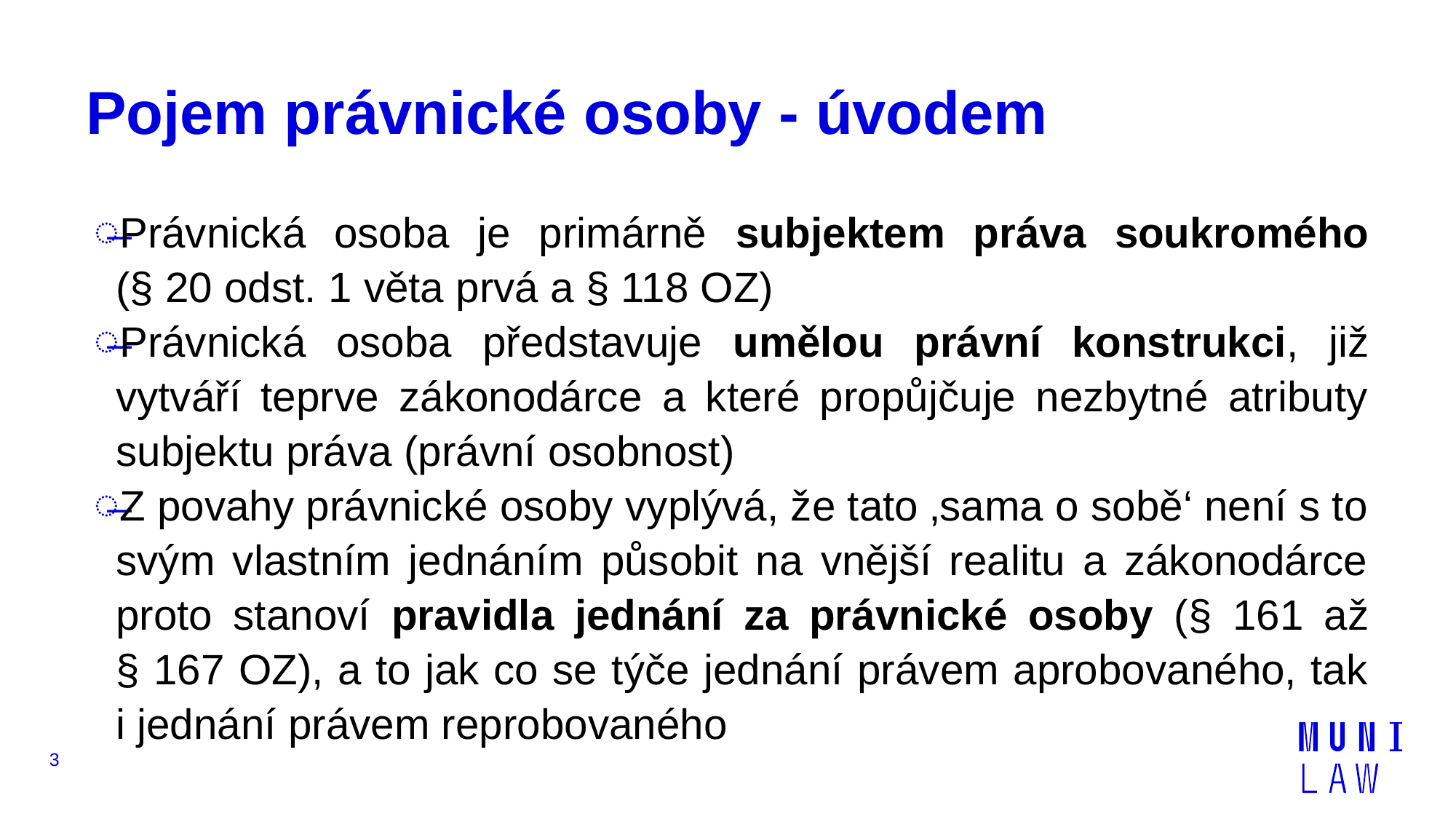

# Pojem právnické osoby - úvodem
Právnická osoba je primárně subjektem práva soukromého
(§ 20 odst. 1 věta prvá a § 118 OZ)
Právnická osoba představuje umělou právní konstrukci, již vytváří teprve zákonodárce a které propůjčuje nezbytné atributy subjektu práva (právní osobnost)
Z povahy právnické osoby vyplývá, že tato ‚sama o sobě‘ není s to svým vlastním jednáním působit na vnější realitu a zákonodárce proto stanoví pravidla jednání za právnické osoby (§ 161 až
§ 167 OZ), a to jak co se týče jednání právem aprobovaného, tak
i jednání právem reprobovaného

3